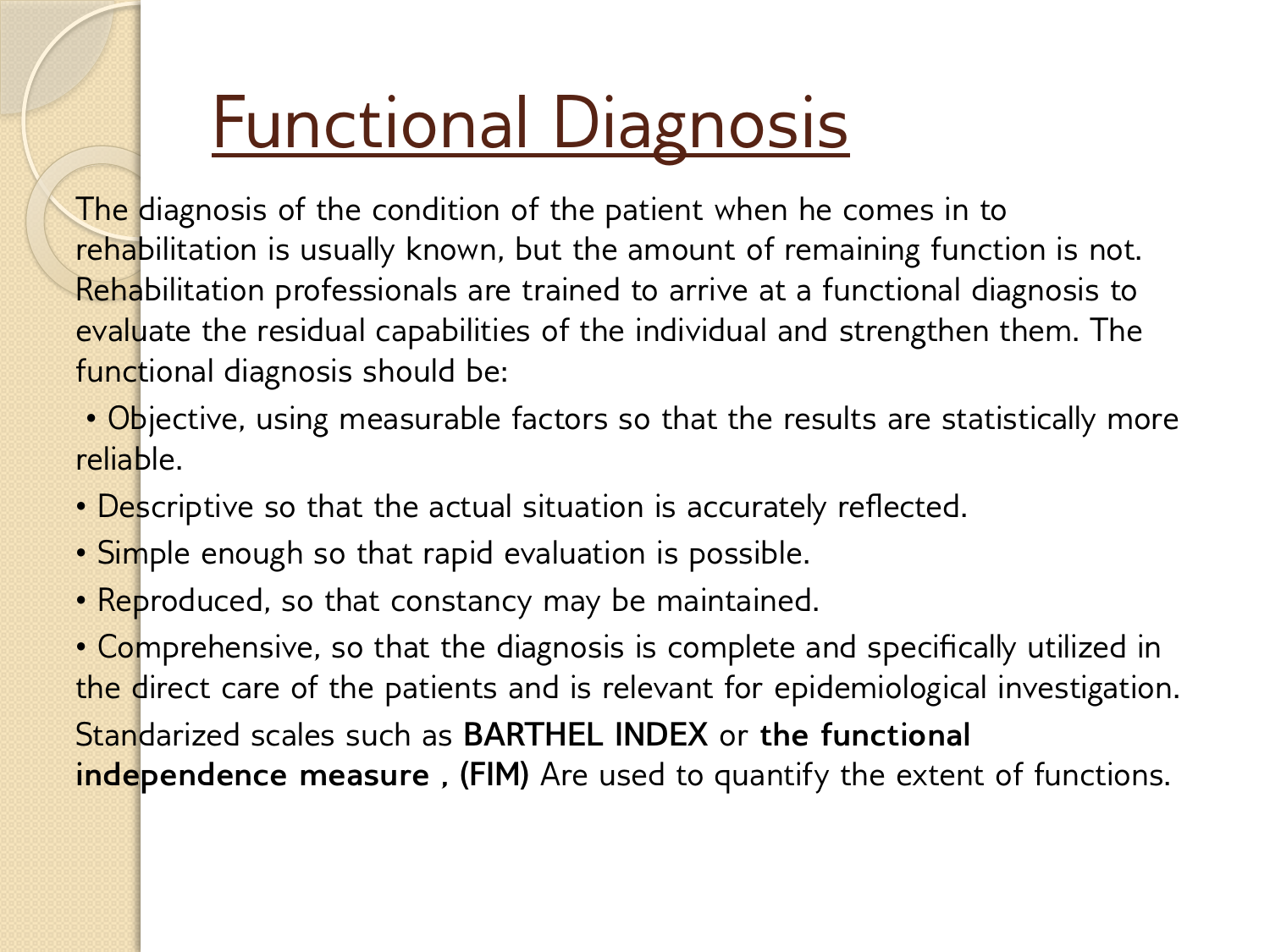

# Functional Diagnosis
The diagnosis of the condition of the patient when he comes in to rehabilitation is usually known, but the amount of remaining function is not. Rehabilitation professionals are trained to arrive at a functional diagnosis to evaluate the residual capabilities of the individual and strengthen them. The functional diagnosis should be:
 • Objective, using measurable factors so that the results are statistically more reliable.
• Descriptive so that the actual situation is accurately reflected.
• Simple enough so that rapid evaluation is possible.
• Reproduced, so that constancy may be maintained.
• Comprehensive, so that the diagnosis is complete and specifically utilized in the direct care of the patients and is relevant for epidemiological investigation.
Standarized scales such as BARTHEL INDEX or the functional independence measure , (FIM) Are used to quantify the extent of functions.